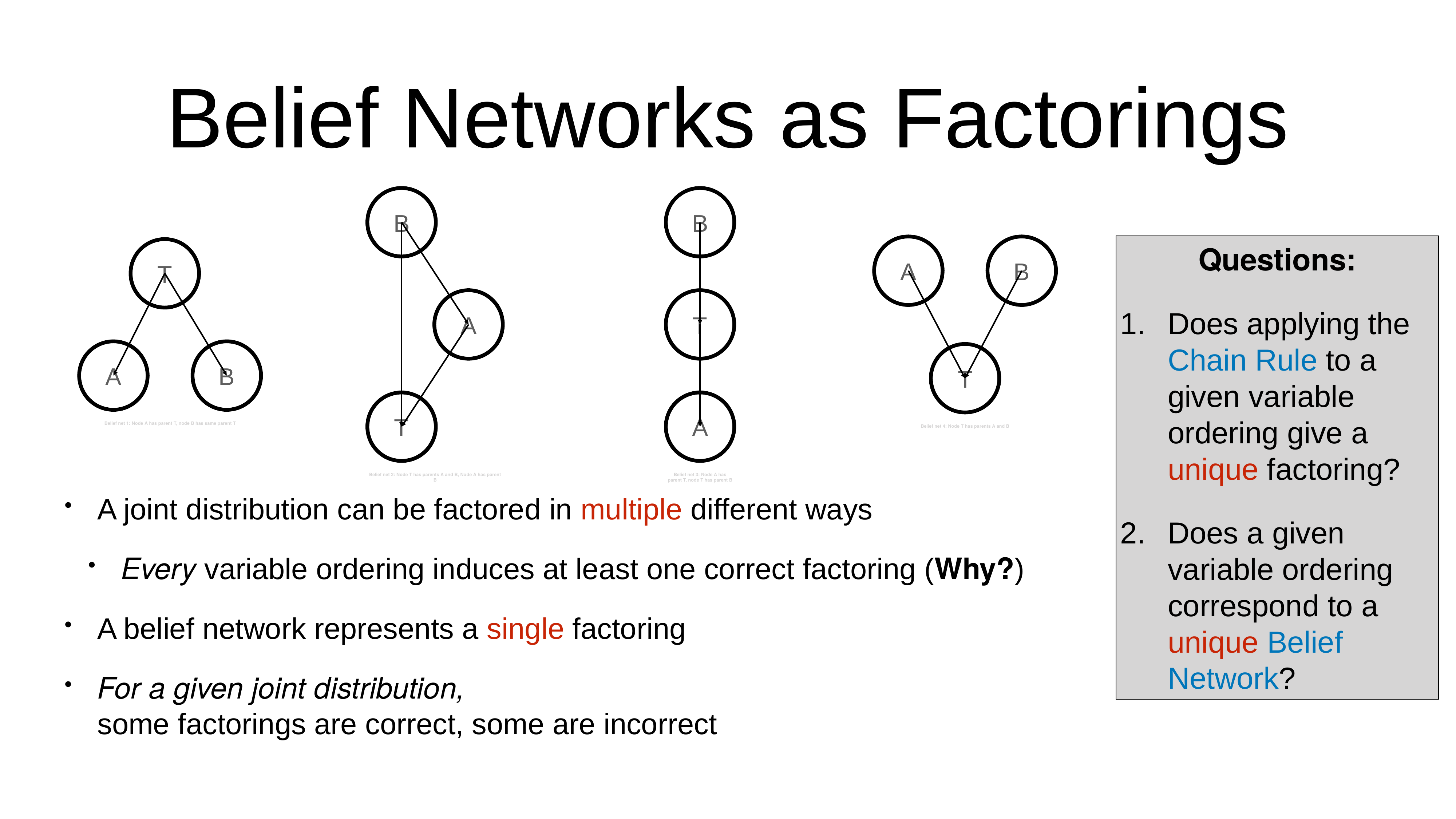

# Belief Networks as Factorings

B

A

T

B

T

A
Questions:
Does applying the Chain Rule to a given variable ordering give a unique factoring?
Does a given variable ordering correspond to a unique Belief Network?

A

B

T

T

A

B

Belief net 1: Node A has parent T, node B has same parent T

Belief net 4: Node T has parents A and B

Belief net 2: Node T has parents A and B, Node A has parent B

Belief net 3: Node A has parent T, node T has parent B
A joint distribution can be factored in multiple different ways
Every variable ordering induces at least one correct factoring (Why?)
A belief network represents a single factoring
For a given joint distribution,
some factorings are correct, some are incorrect